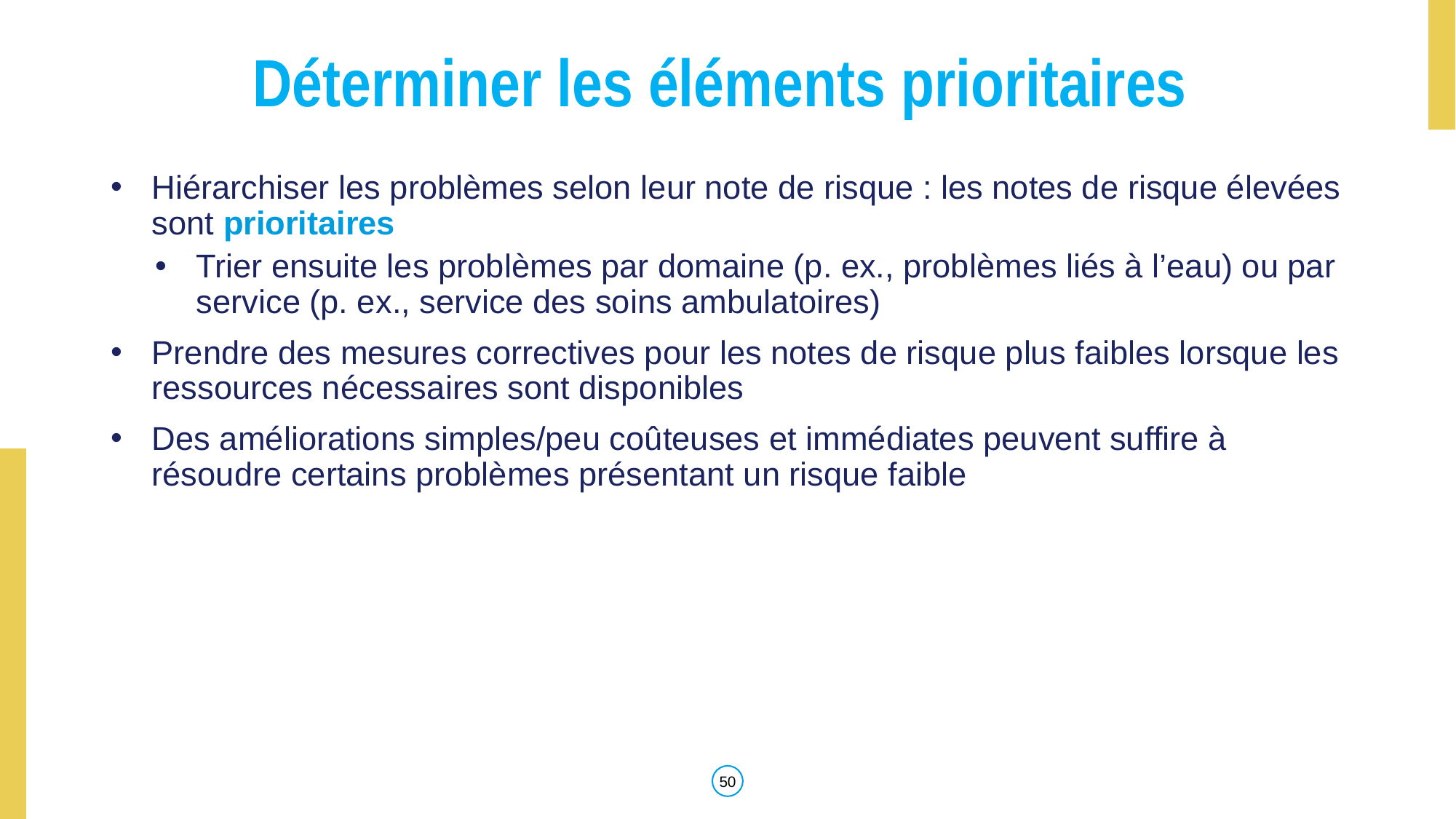

# Déterminer les éléments prioritaires
Hiérarchiser les problèmes selon leur note de risque : les notes de risque élevées sont prioritaires
Trier ensuite les problèmes par domaine (p. ex., problèmes liés à l’eau) ou par service (p. ex., service des soins ambulatoires)
Prendre des mesures correctives pour les notes de risque plus faibles lorsque les ressources nécessaires sont disponibles
Des améliorations simples/peu coûteuses et immédiates peuvent suffire à résoudre certains problèmes présentant un risque faible

50